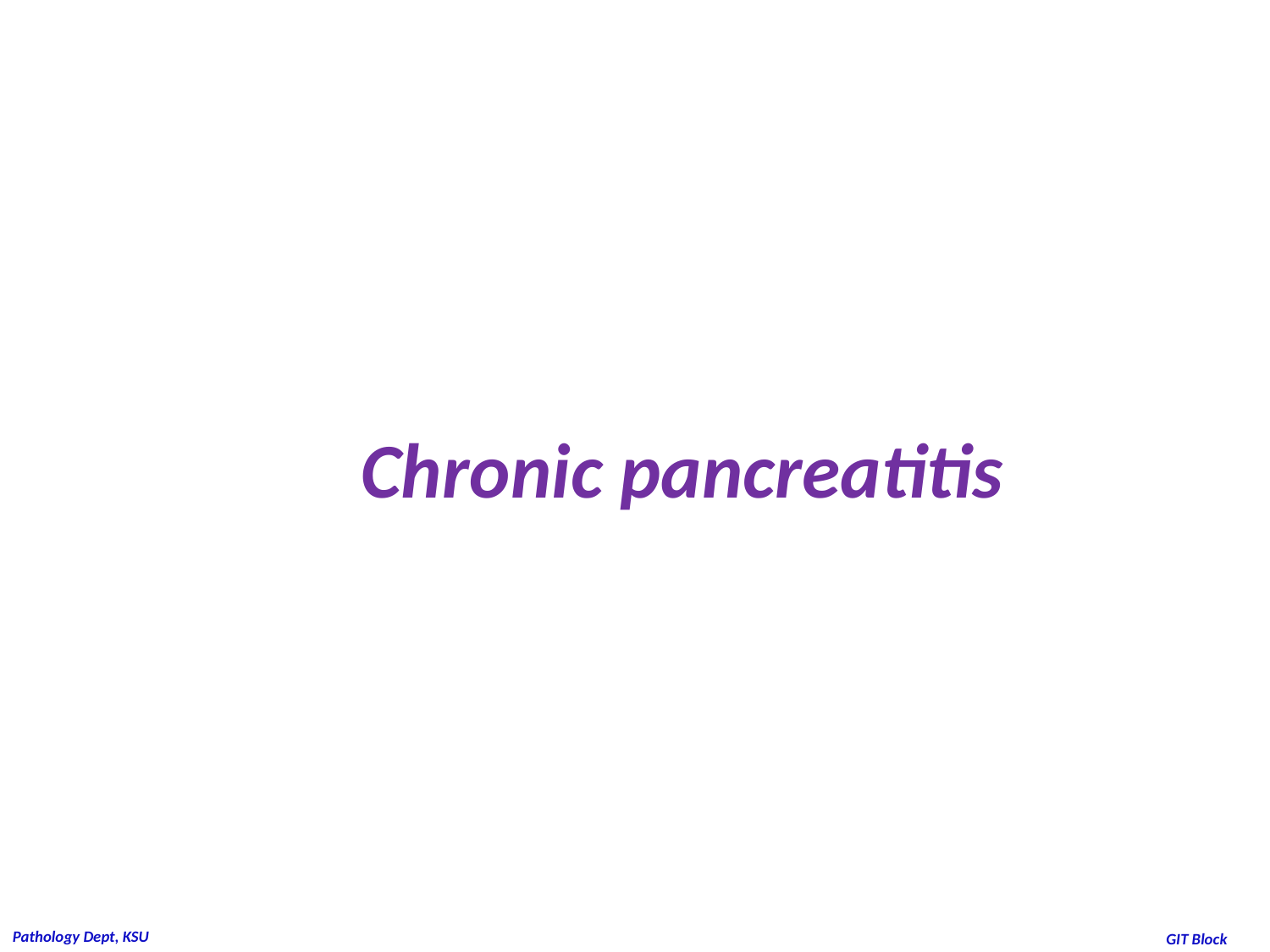

# Chronic pancreatitis
Pathology Dept, KSU
GIT Block